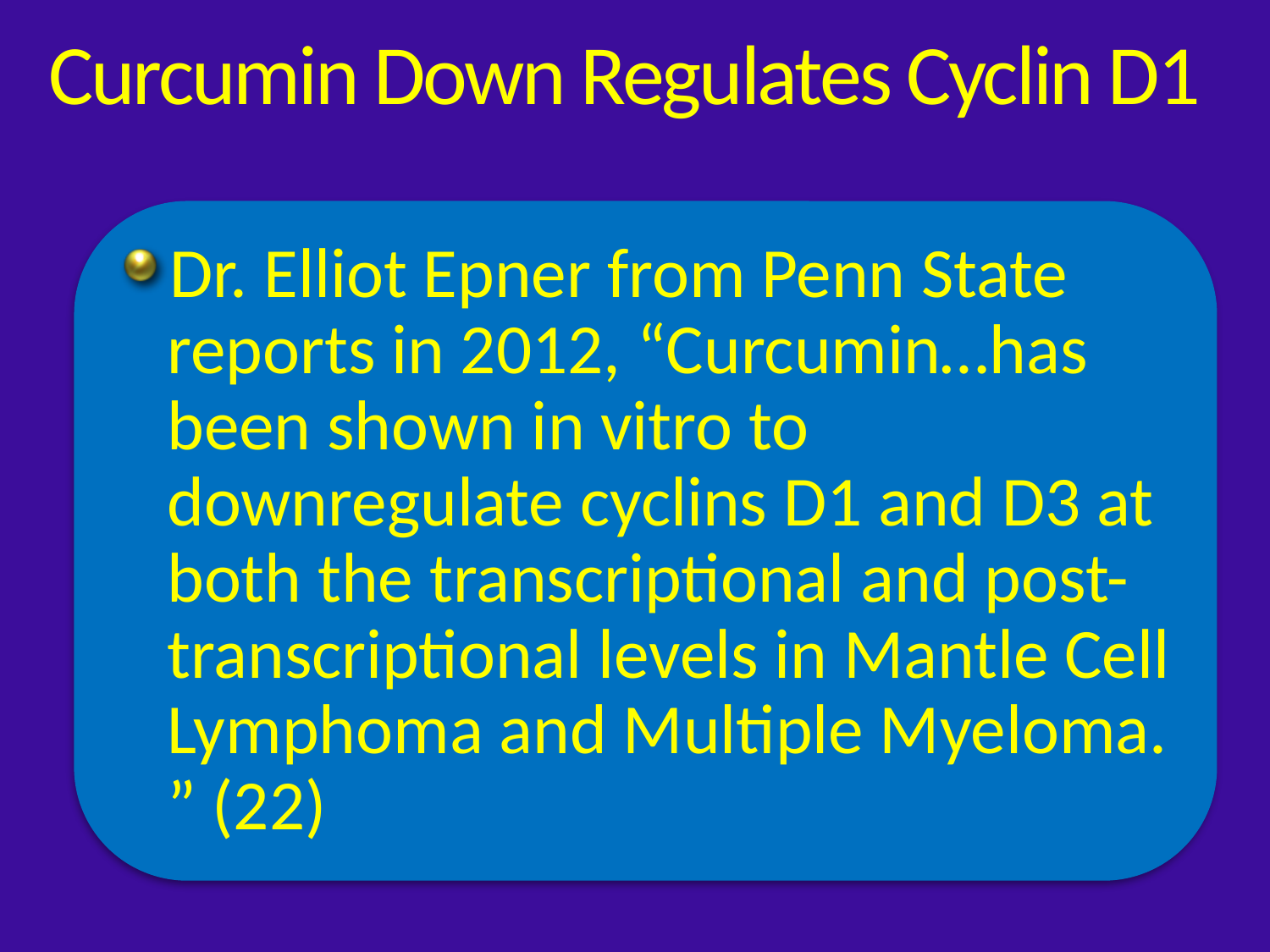

# Curcumin Down Regulates Cyclin D1
Dr. Elliot Epner from Penn State reports in 2012, “Curcumin…has been shown in vitro to downregulate cyclins D1 and D3 at both the transcriptional and post-transcriptional levels in Mantle Cell Lymphoma and Multiple Myeloma. ” (22)